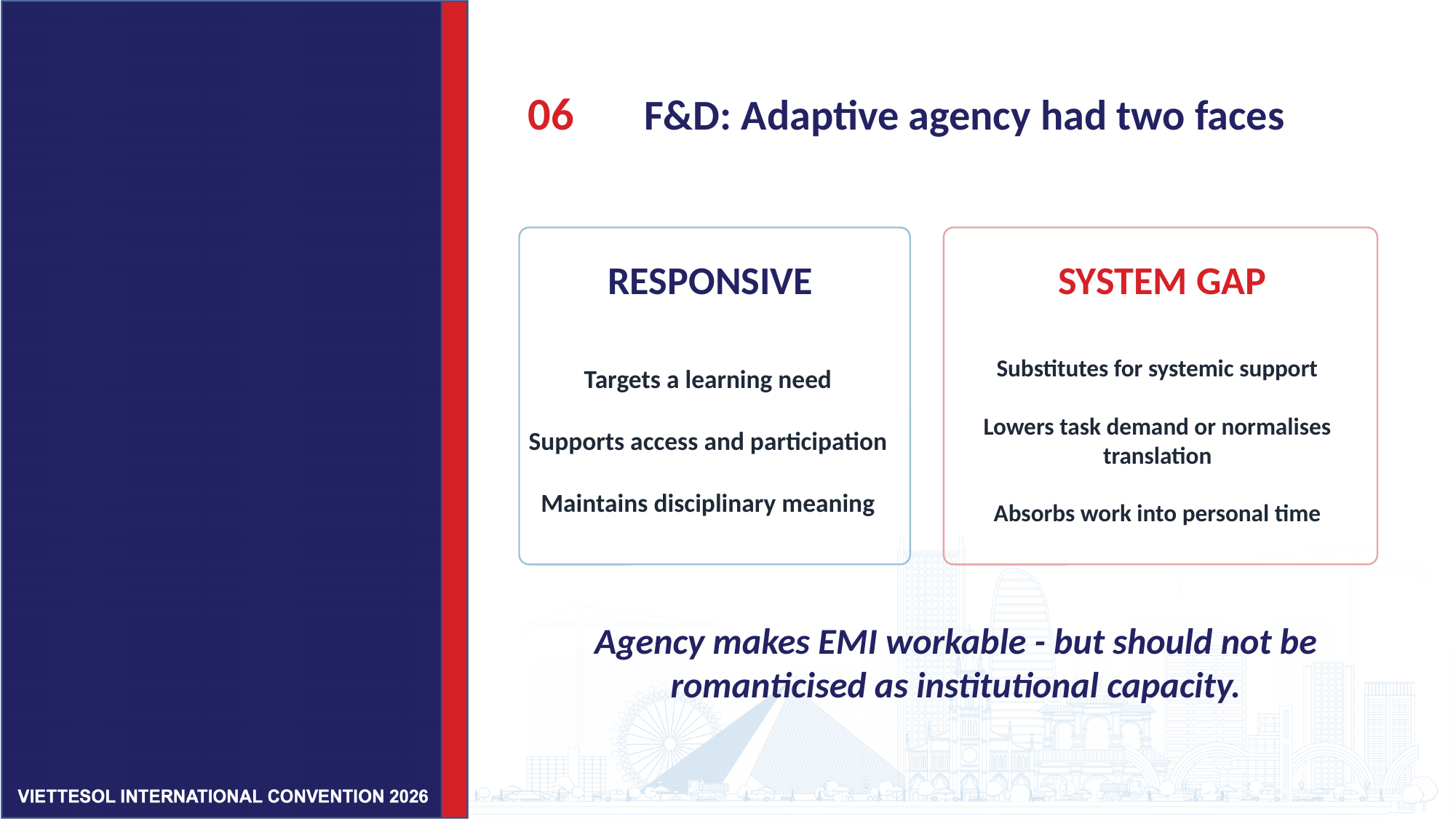

F&D: Adaptive agency had two faces
06

RESPONSIVE
SYSTEM GAP
Substitutes for systemic support

Lowers task demand or normalises translation

Absorbs work into personal time
Targets a learning need

Supports access and participation

Maintains disciplinary meaning
Agency makes EMI workable - but should not be romanticised as institutional capacity.